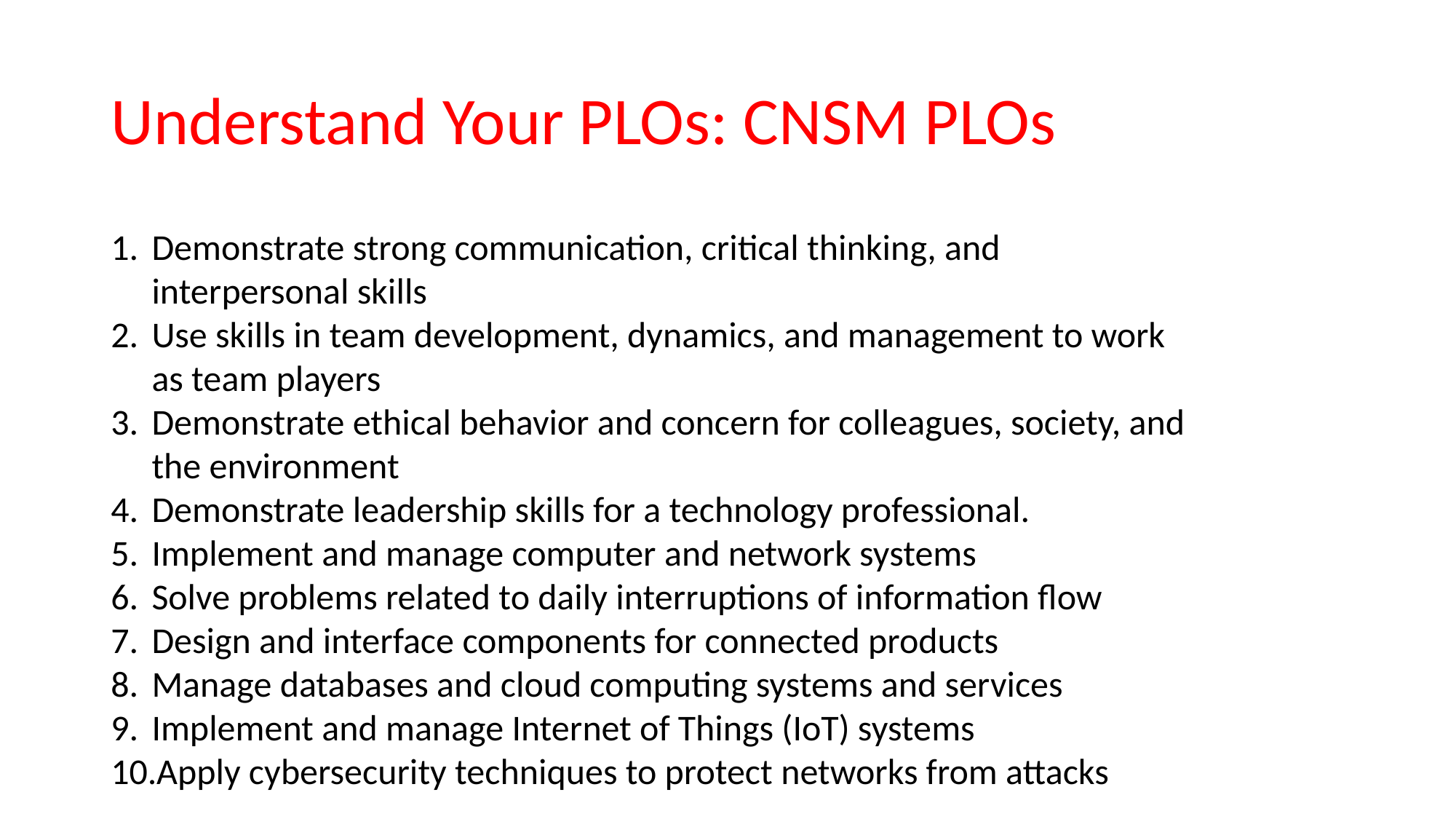

# Understand Your PLOs: CNSM PLOs
Demonstrate strong communication, critical thinking, and interpersonal skills
Use skills in team development, dynamics, and management to work as team players
Demonstrate ethical behavior and concern for colleagues, society, and the environment
Demonstrate leadership skills for a technology professional.
Implement and manage computer and network systems
Solve problems related to daily interruptions of information flow
Design and interface components for connected products
Manage databases and cloud computing systems and services
Implement and manage Internet of Things (IoT) systems
Apply cybersecurity techniques to protect networks from attacks